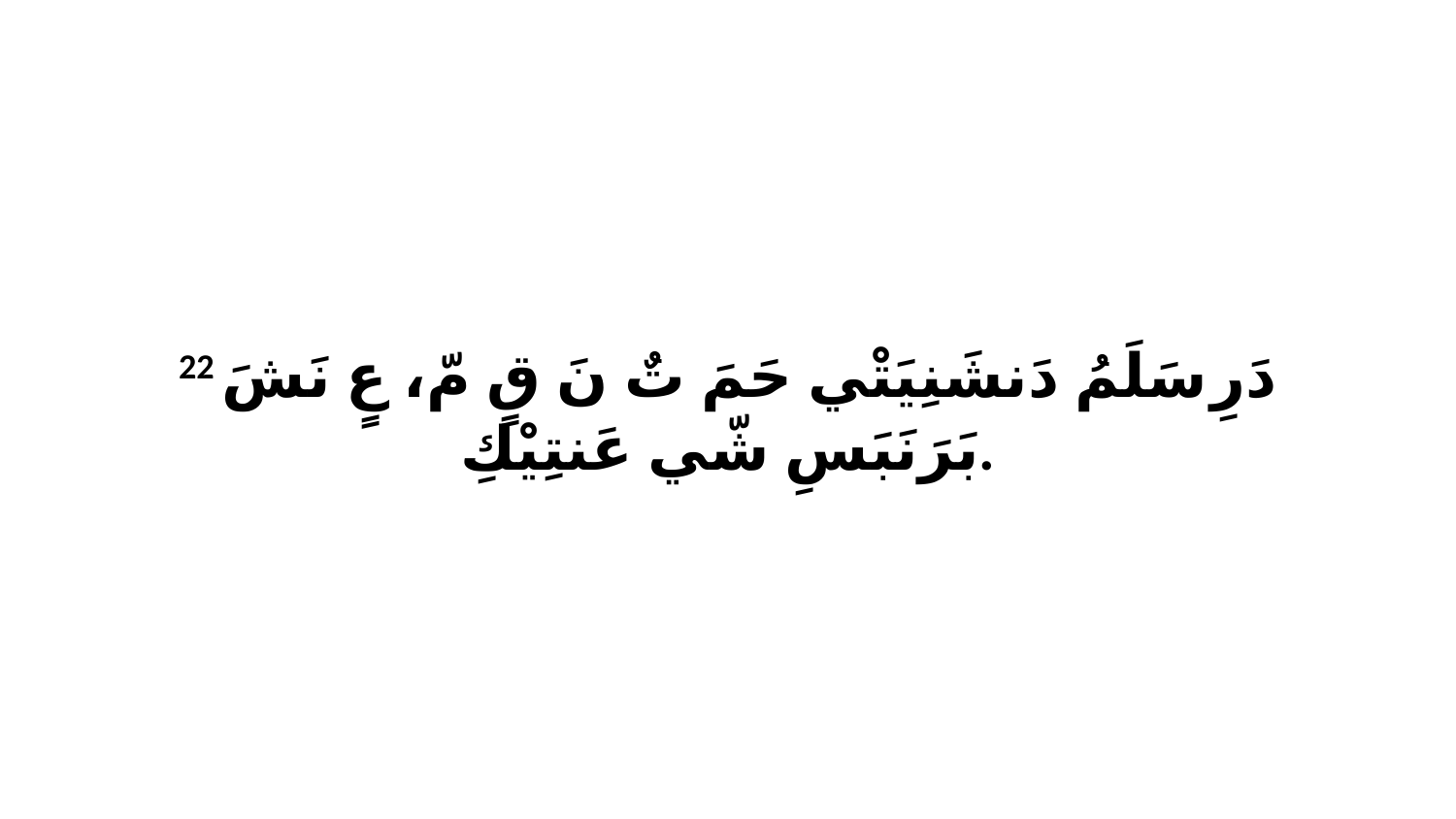

22 دَرِ سَلَمُ دَنشَنِيَتْي حَمَ تٌ نَ قٍ مّ، عٍ نَشَ بَرَنَبَسِ شّي عَنتِيْكِ.